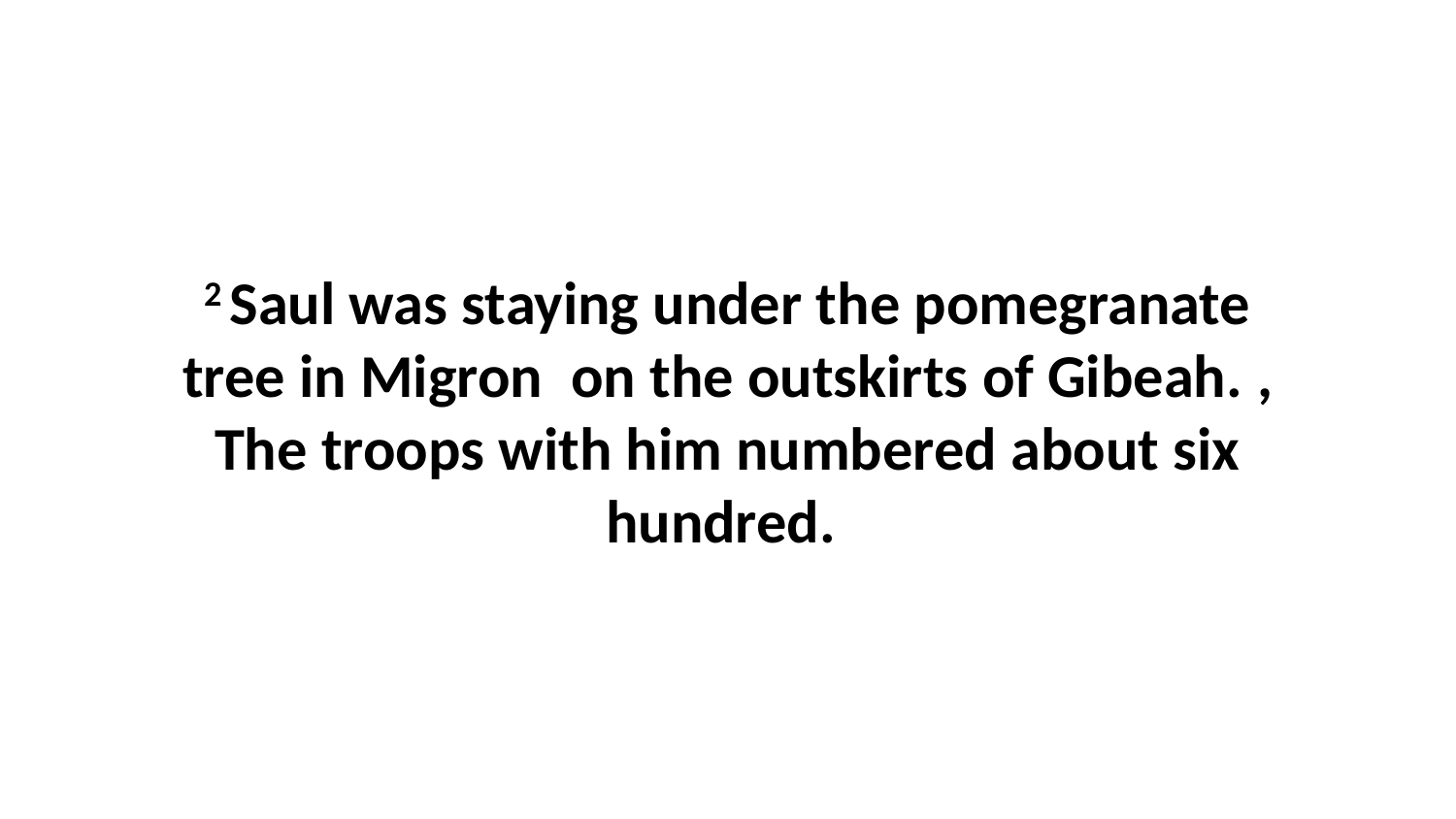

2 Saul was staying under the pomegranate tree in Migron  on the outskirts of Gibeah. , The troops with him numbered about six hundred.